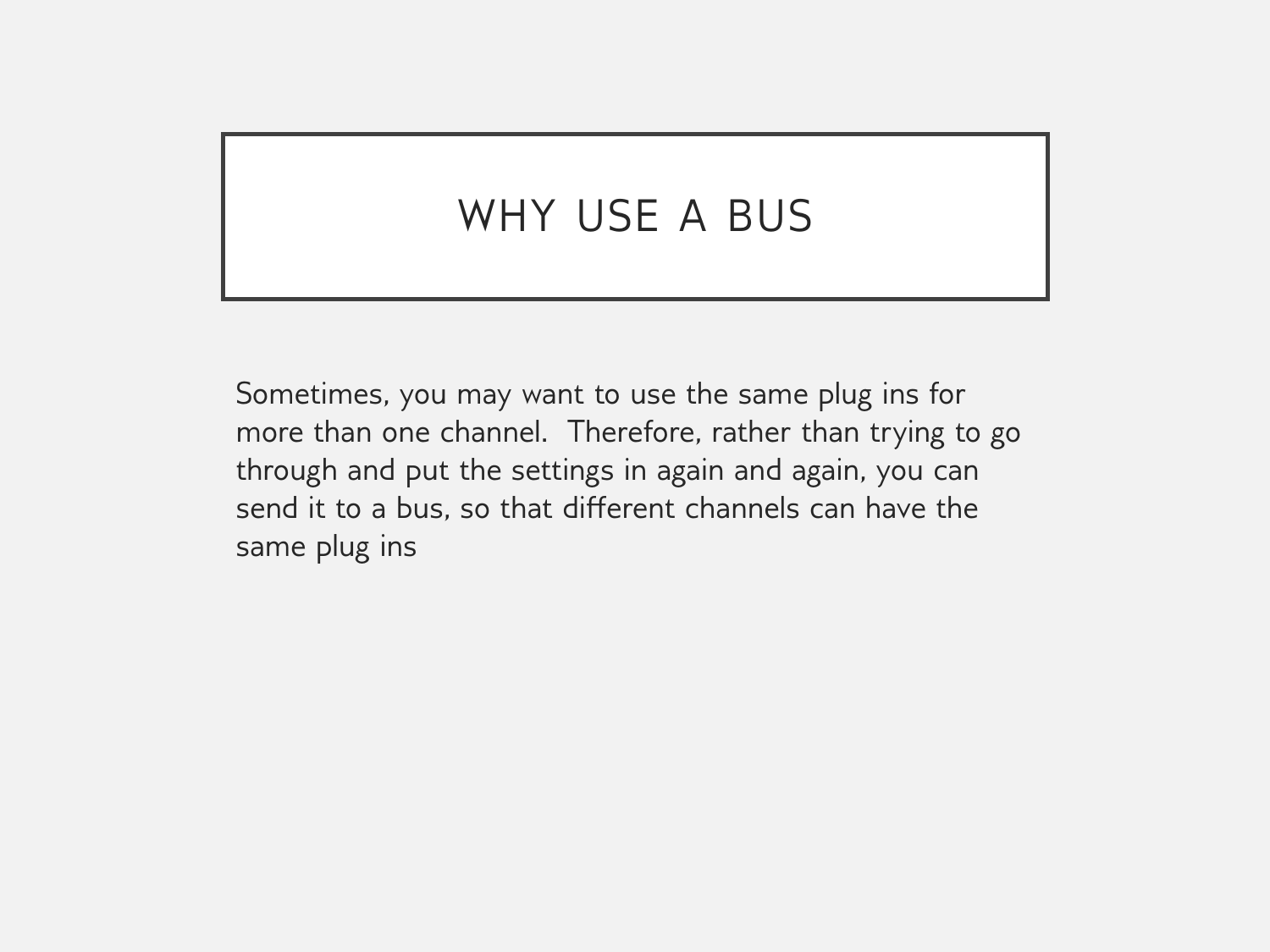

# Why use a bus
Sometimes, you may want to use the same plug ins for more than one channel.  Therefore, rather than trying to go through and put the settings in again and again, you can send it to a bus, so that different channels can have the same plug ins